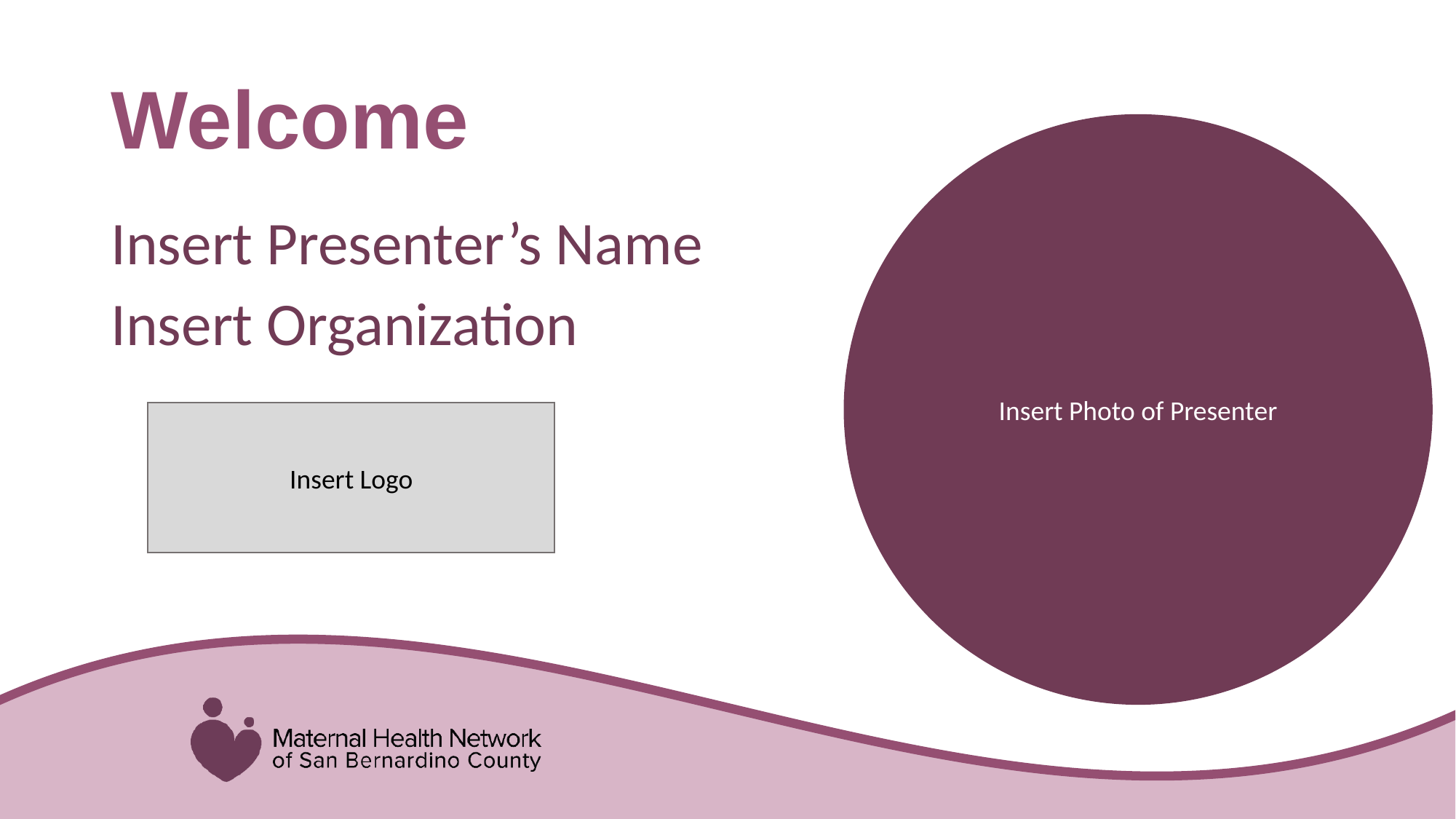

# Welcome
Insert Photo of Presenter
Insert Presenter’s Name
Insert Organization

Insert Logo